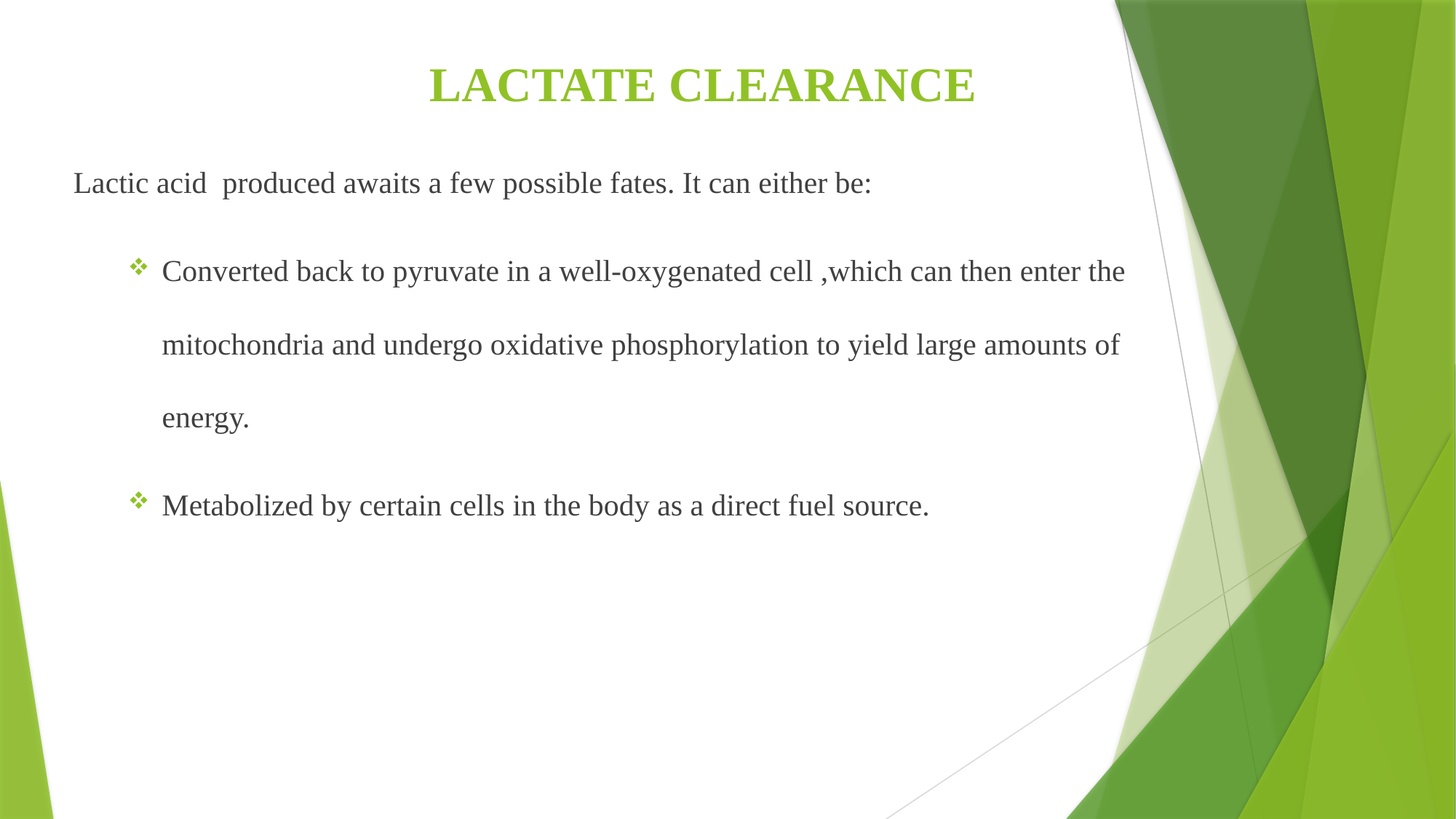

# LACTATE CLEARANCE
Lactic acid  produced awaits a few possible fates. It can either be:
Converted back to pyruvate in a well-oxygenated cell ,which can then enter the mitochondria and undergo oxidative phosphorylation to yield large amounts of energy.
Metabolized by certain cells in the body as a direct fuel source.